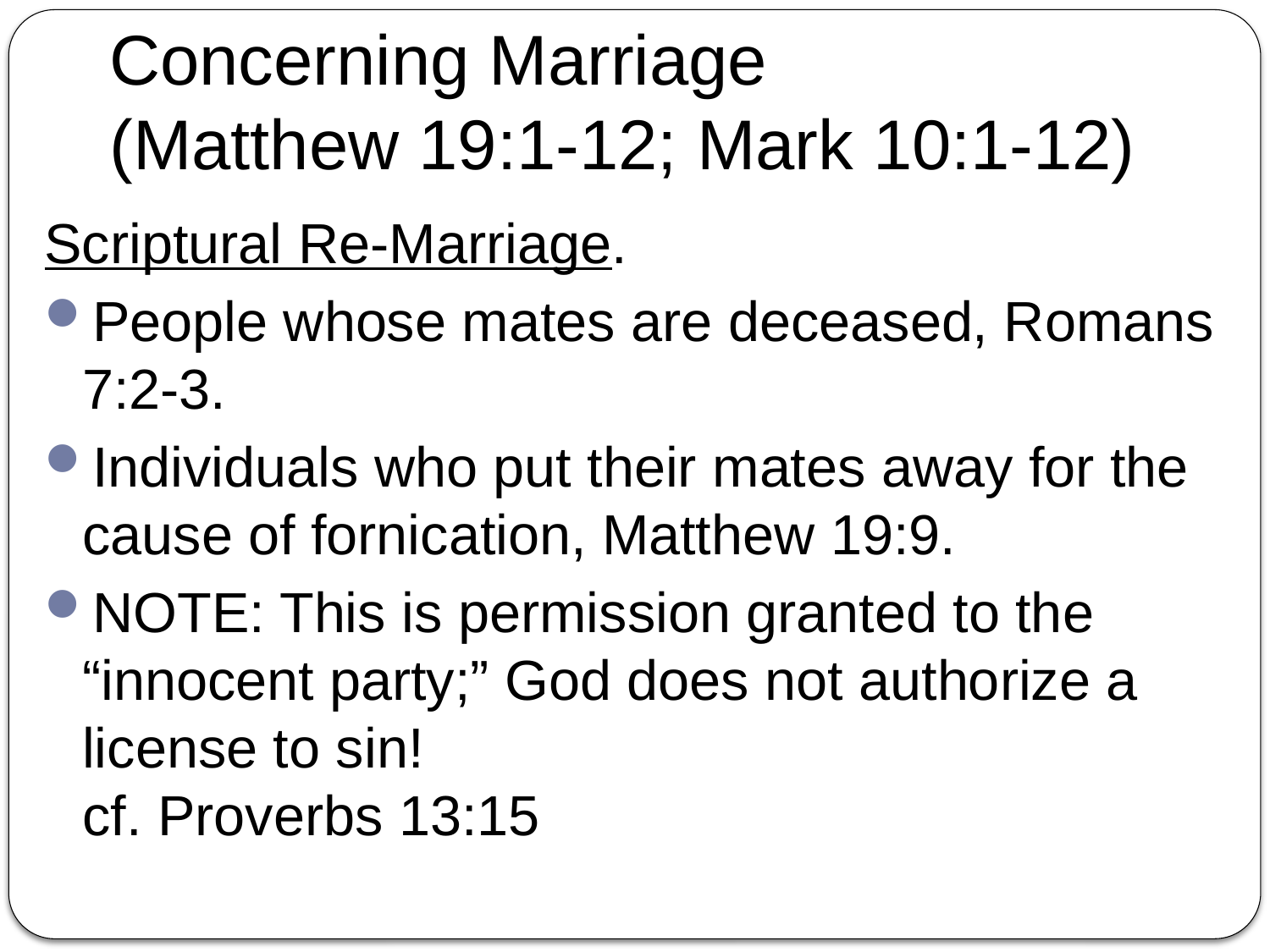

# Concerning Marriage (Matthew 19:1-12; Mark 10:1-12)
Scriptural Re-Marriage.
People whose mates are deceased, Romans 7:2-3.
Individuals who put their mates away for the cause of fornication, Matthew 19:9.
NOTE: This is permission granted to the “innocent party;” God does not authorize a license to sin!
cf. Proverbs 13:15